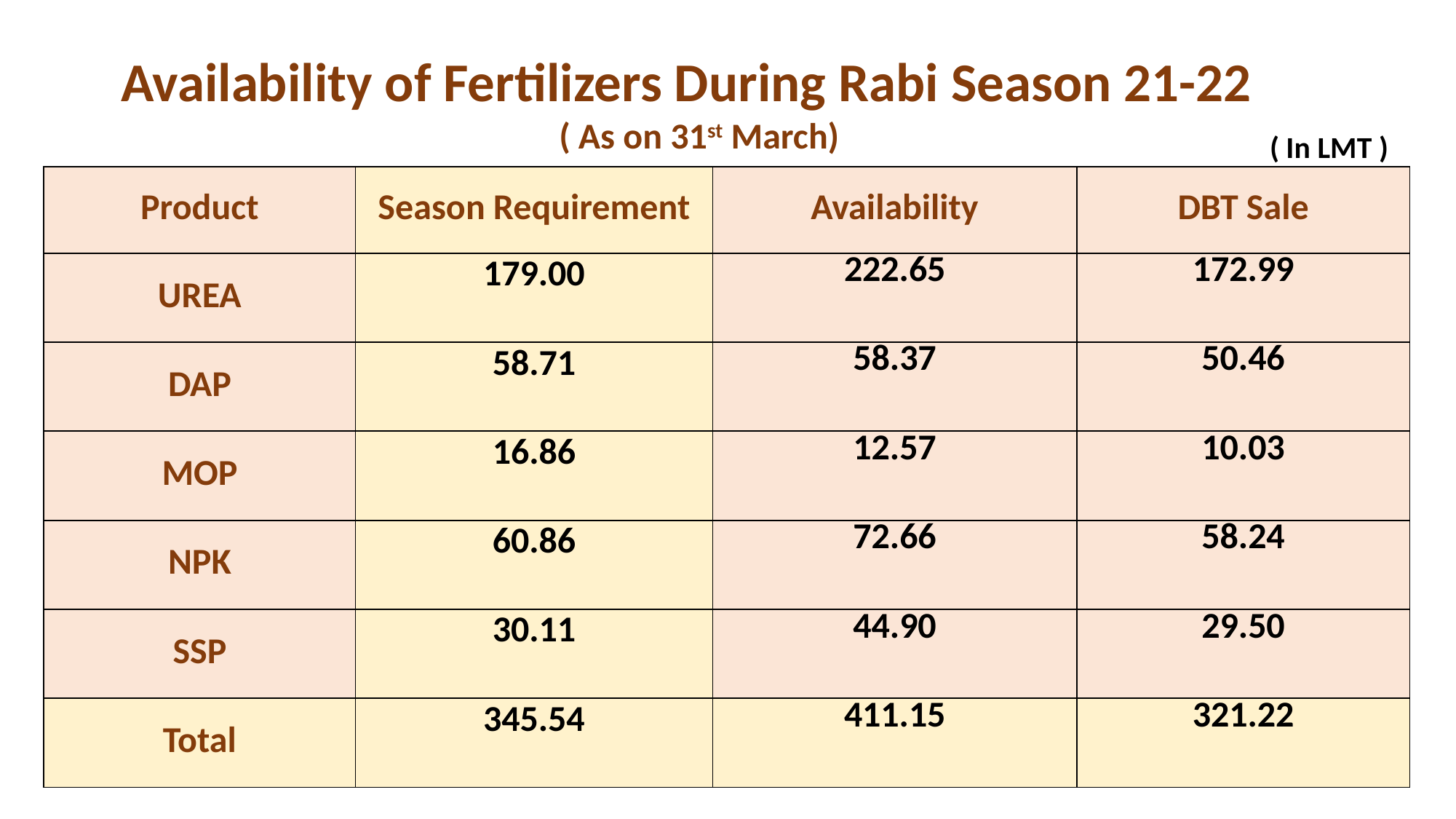

Availability of Fertilizers During Rabi Season 21-22
( As on 31st March)
( In LMT )
| Product | Season Requirement | Availability | DBT Sale |
| --- | --- | --- | --- |
| UREA | 179.00 | 222.65 | 172.99 |
| DAP | 58.71 | 58.37 | 50.46 |
| MOP | 16.86 | 12.57 | 10.03 |
| NPK | 60.86 | 72.66 | 58.24 |
| SSP | 30.11 | 44.90 | 29.50 |
| Total | 345.54 | 411.15 | 321.22 |